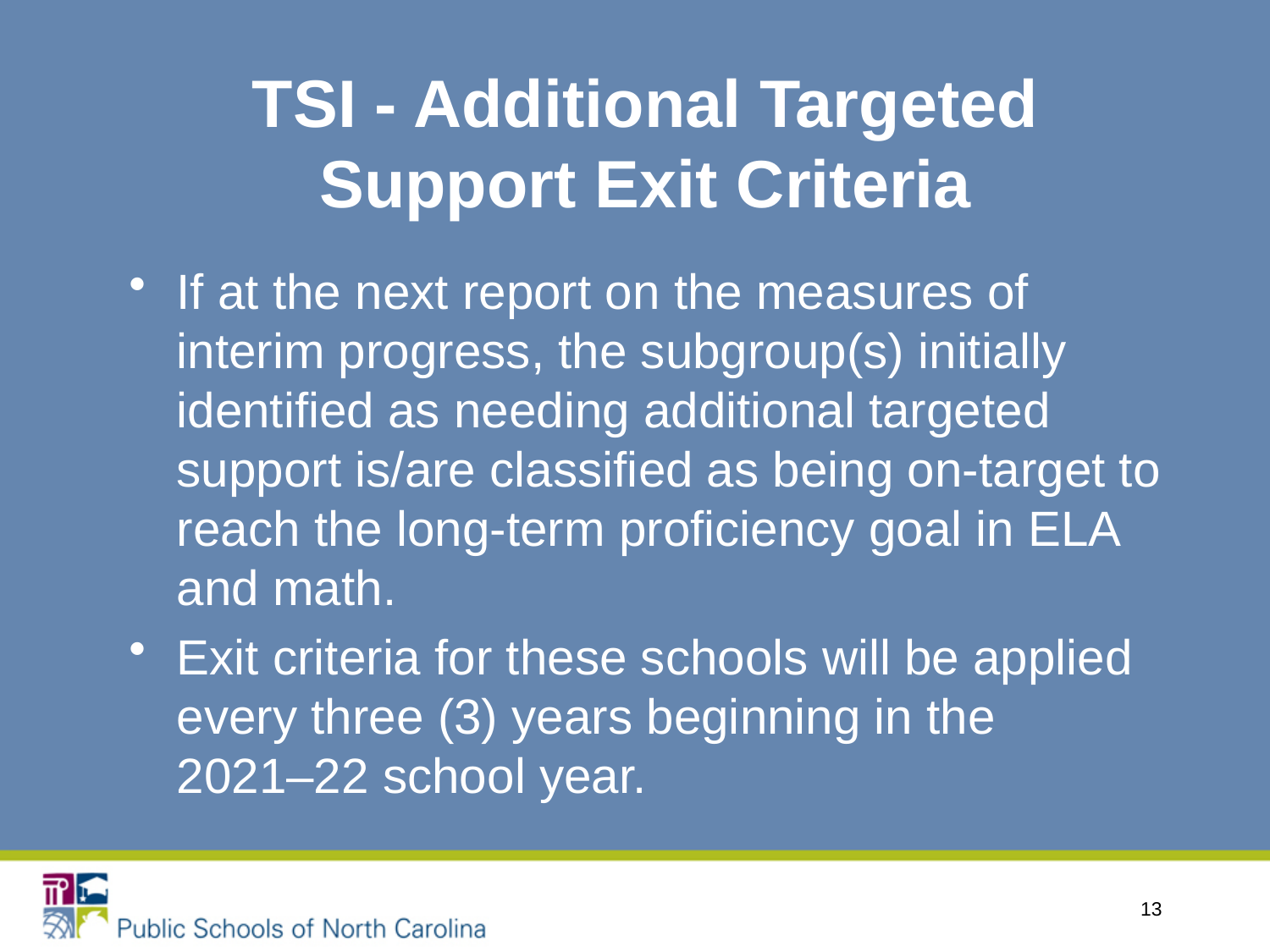

# TSI - Additional Targeted Support Exit Criteria
If at the next report on the measures of interim progress, the subgroup(s) initially identified as needing additional targeted support is/are classified as being on-target to reach the long-term proficiency goal in ELA and math.
Exit criteria for these schools will be applied every three (3) years beginning in the    2021–22 school year.

13